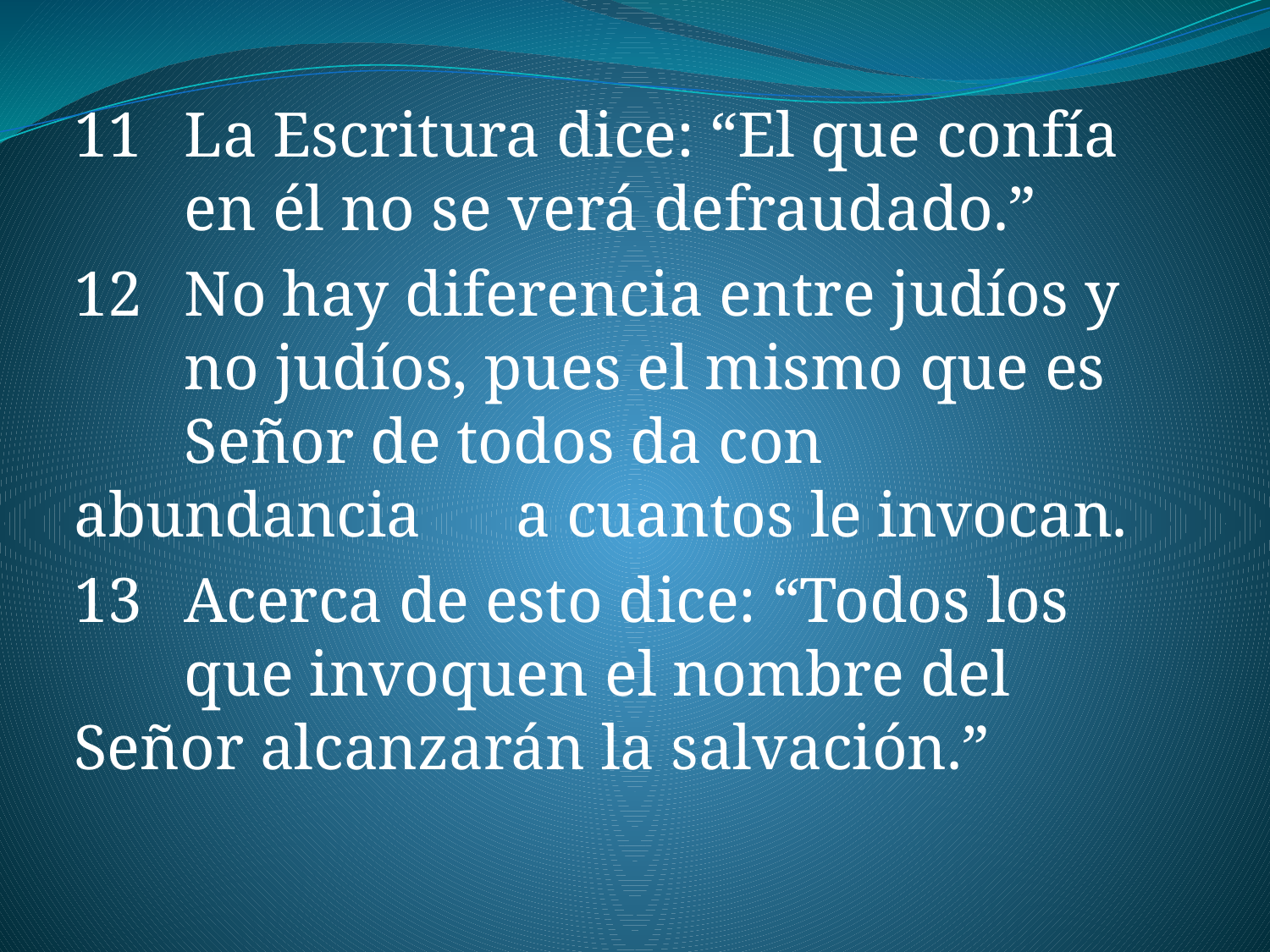

11 	La Escritura dice: “El que confía 	en él no se verá defraudado.”
12 	No hay diferencia entre judíos y 	no judíos, pues el mismo que es 	Señor de todos da con abundancia 	a cuantos le invocan.
13 	Acerca de esto dice: “Todos los 	que invoquen el nombre del 	Señor alcanzarán la salvación.”